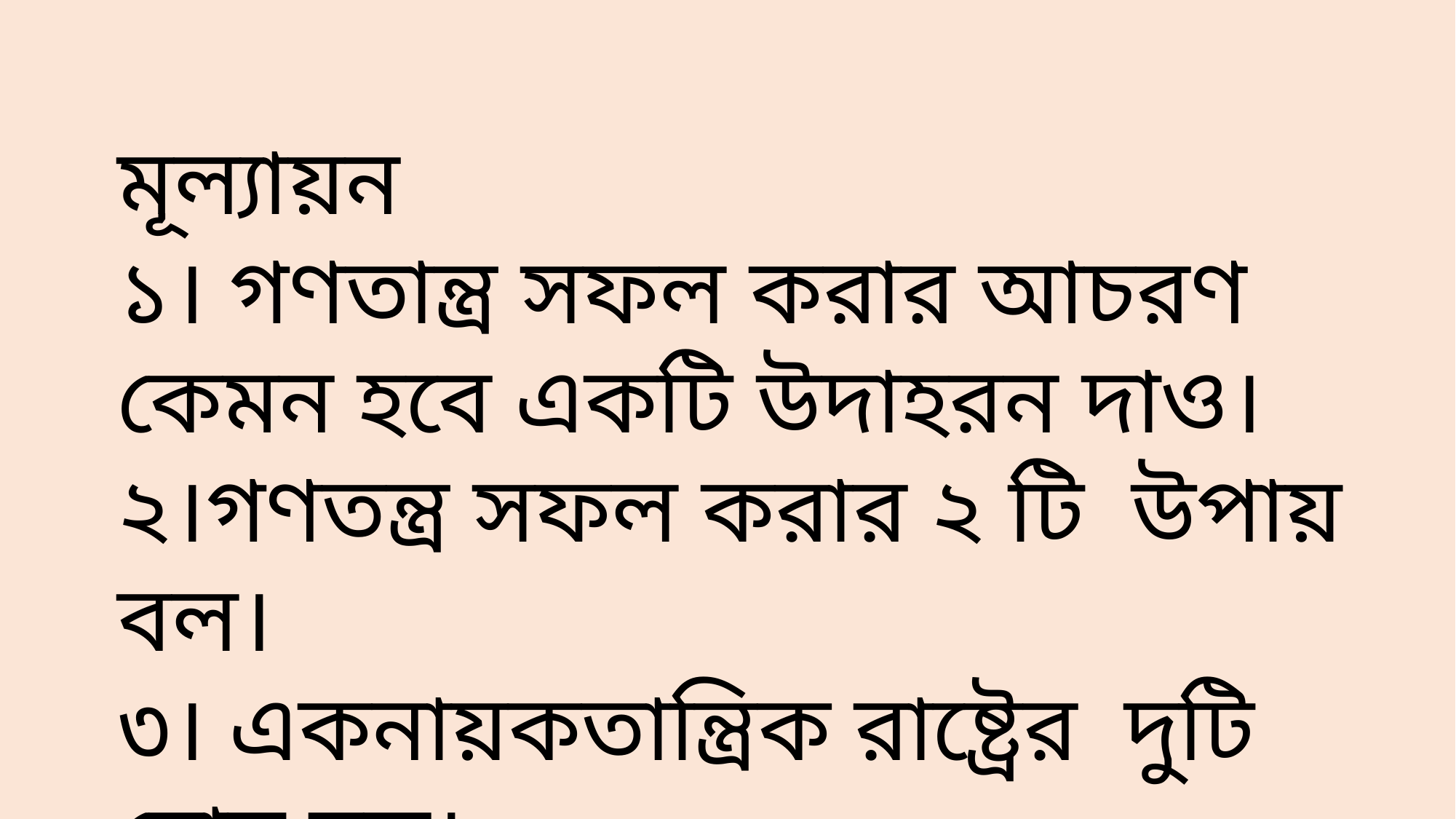

মূল্যায়ন
১। গণতান্ত্র সফল করার আচরণ কেমন হবে একটি উদাহরন দাও।
২।গণতন্ত্র সফল করার ২ টি  উপায় বল।
৩। একনায়কতান্ত্রিক রাষ্ট্রের  দুটি দোষ বল।